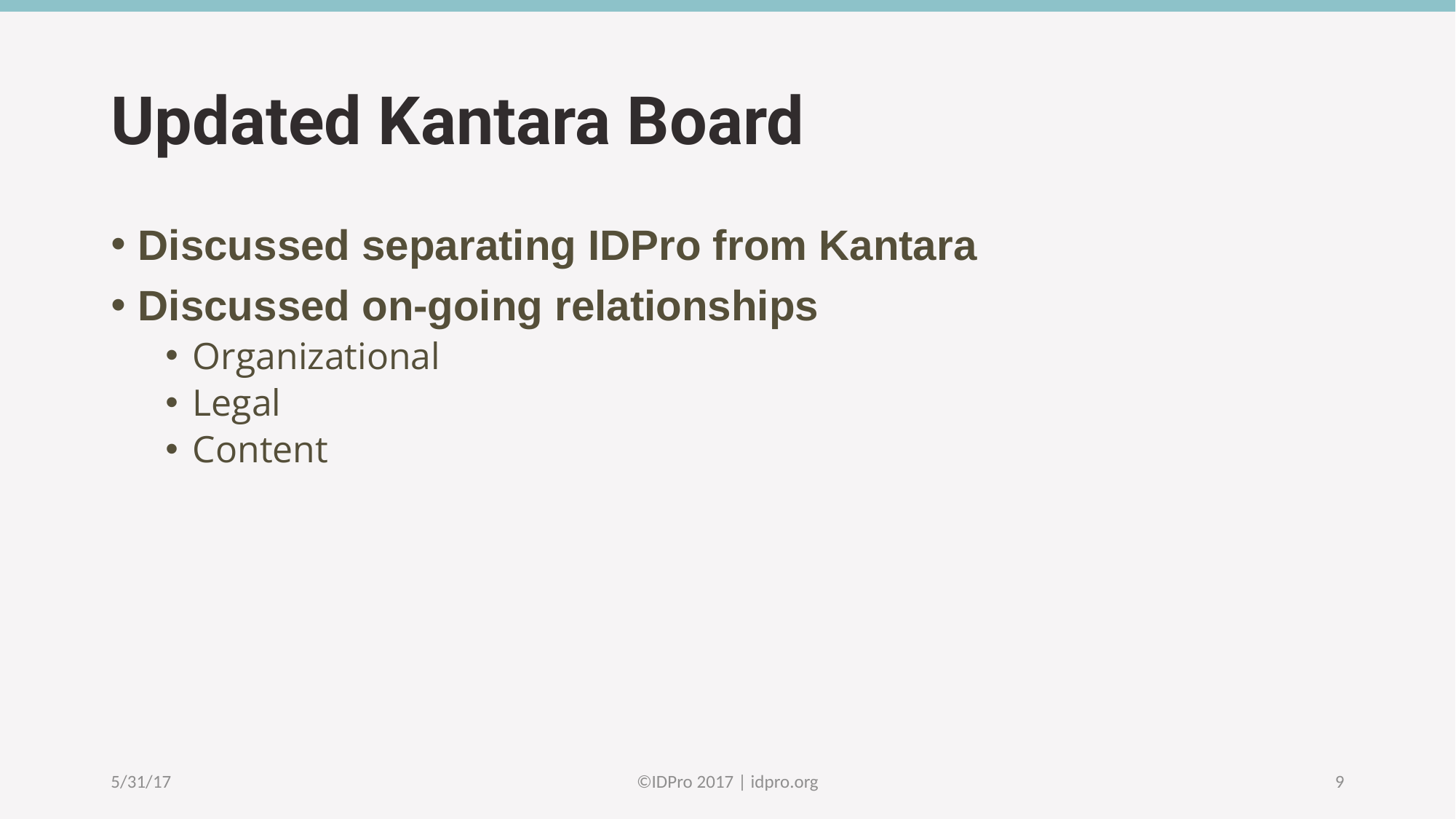

# Updated Kantara Board
Discussed separating IDPro from Kantara
Discussed on-going relationships
Organizational
Legal
Content
5/31/17
©️IDPro 2017 | idpro.org
9